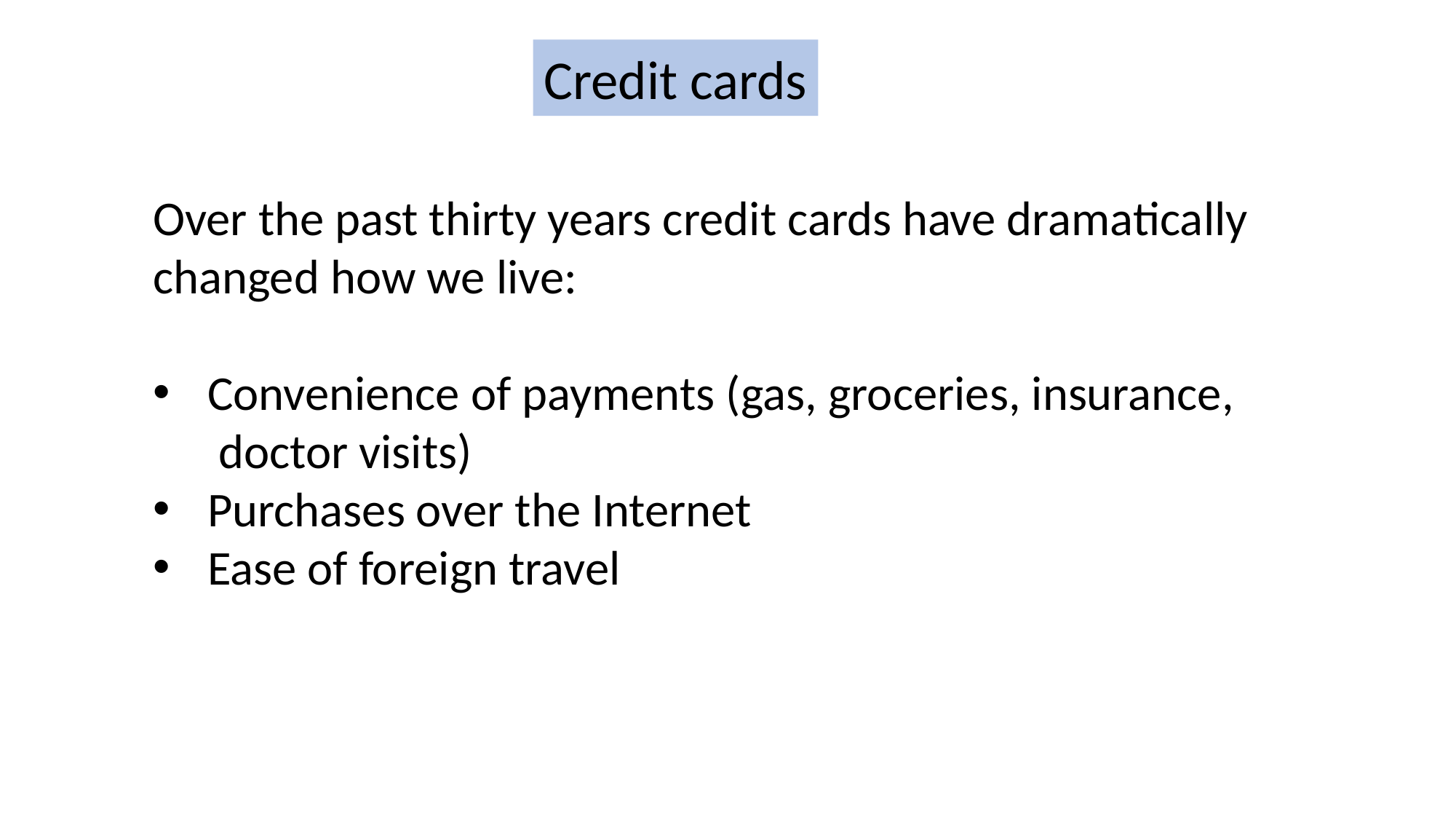

Credit cards
Over the past thirty years credit cards have dramatically
changed how we live:

Convenience of payments (gas, groceries, insurance,
      doctor visits)
Purchases over the Internet
Ease of foreign travel